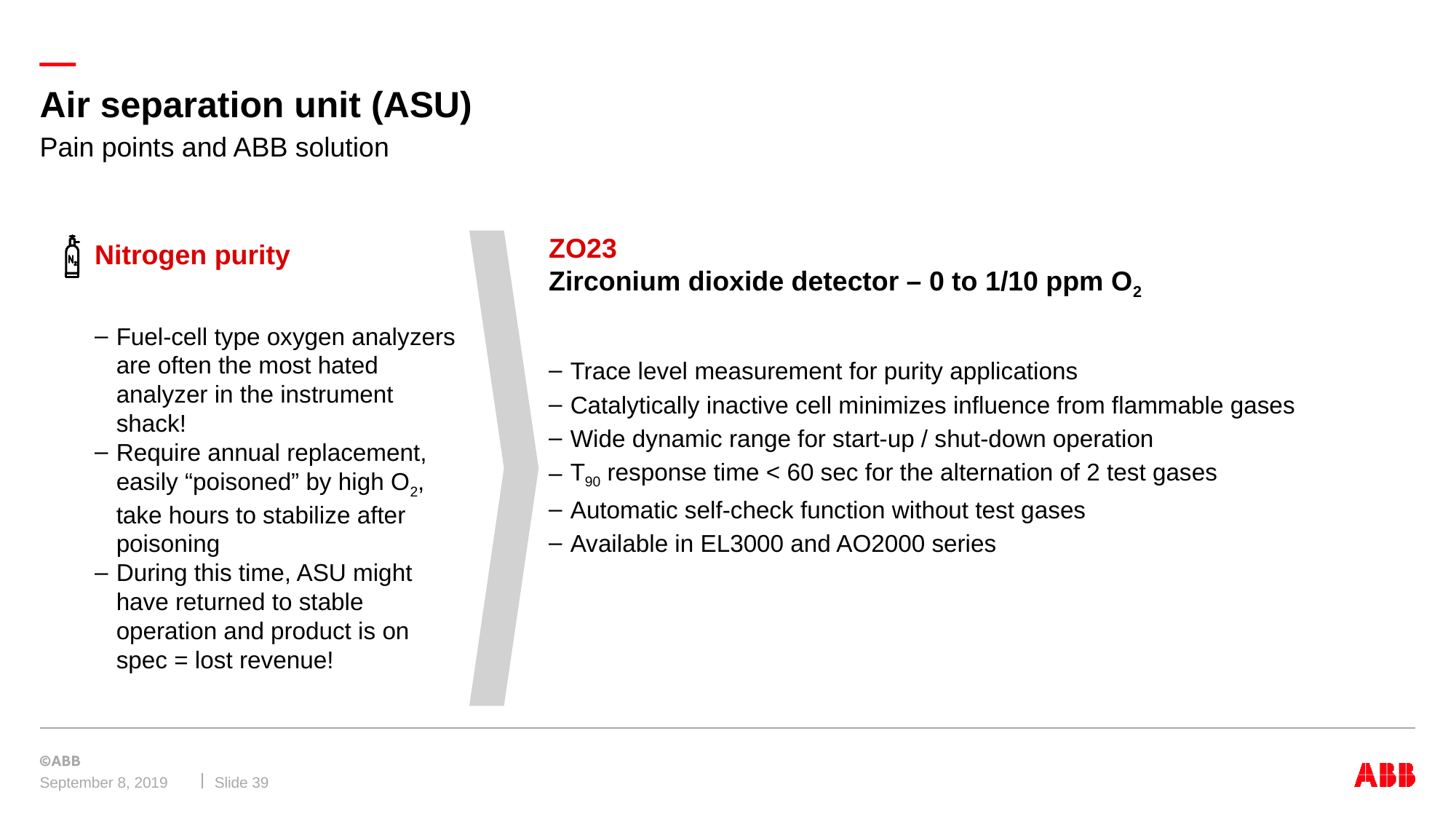

# Air separation unit (ASU)
Pain points and ABB solution
ZO23
Zirconium dioxide detector – 0 to 1/10 ppm O2

Trace level measurement for purity applications
Catalytically inactive cell minimizes influence from flammable gases
Wide dynamic range for start-up / shut-down operation
T90 response time < 60 sec for the alternation of 2 test gases
Automatic self-check function without test gases
Available in EL3000 and AO2000 series

Nitrogen purity

Fuel-cell type oxygen analyzers are often the most hated analyzer in the instrument shack!
Require annual replacement, easily “poisoned” by high O2, take hours to stabilize after poisoning
During this time, ASU might have returned to stable operation and product is on spec = lost revenue!

Slide 39
September 8, 2019